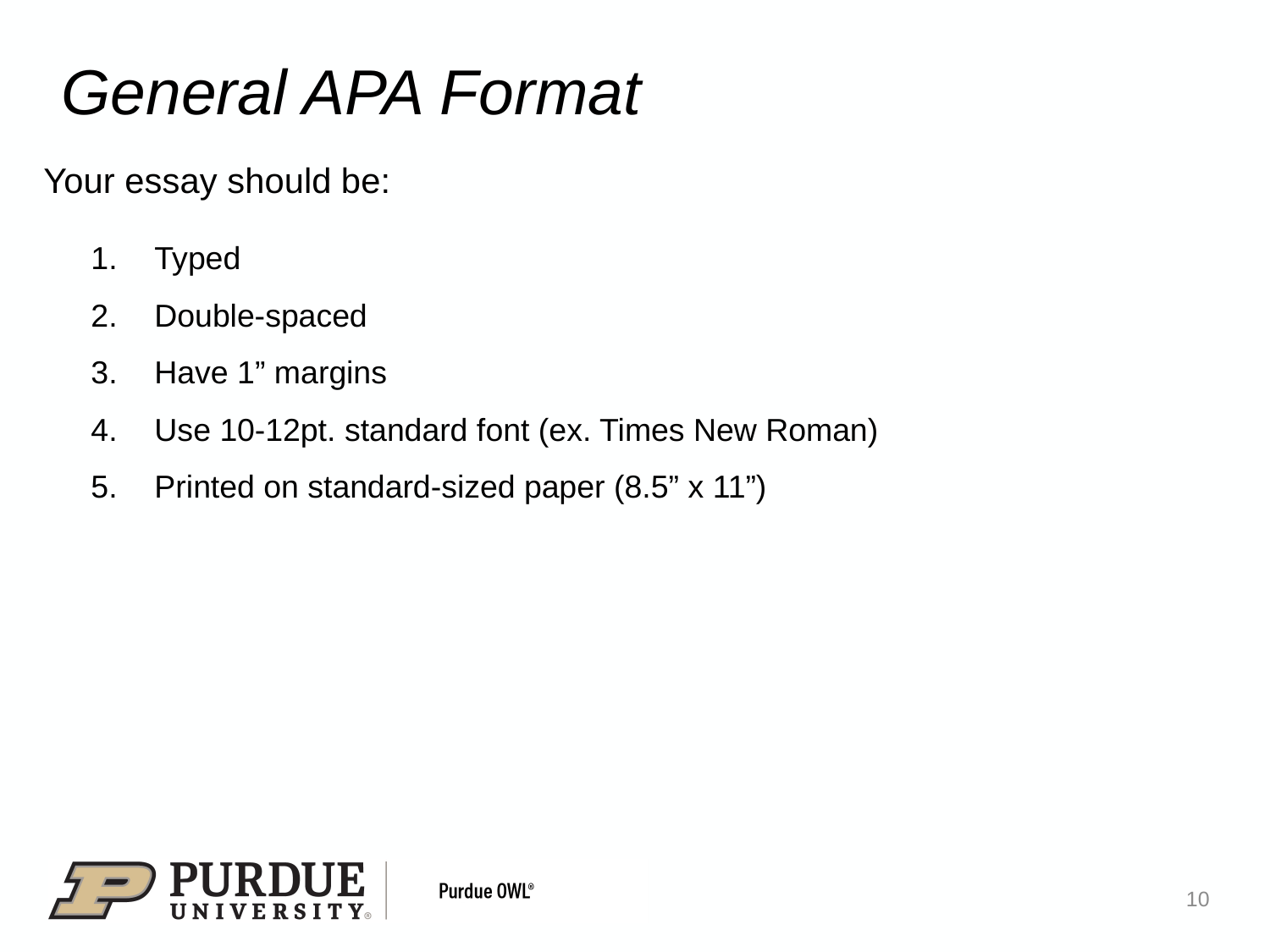

# General APA Format
Your essay should be:
Typed
Double-spaced
Have 1” margins
Use 10-12pt. standard font (ex. Times New Roman)
Printed on standard-sized paper (8.5” x 11”)
10